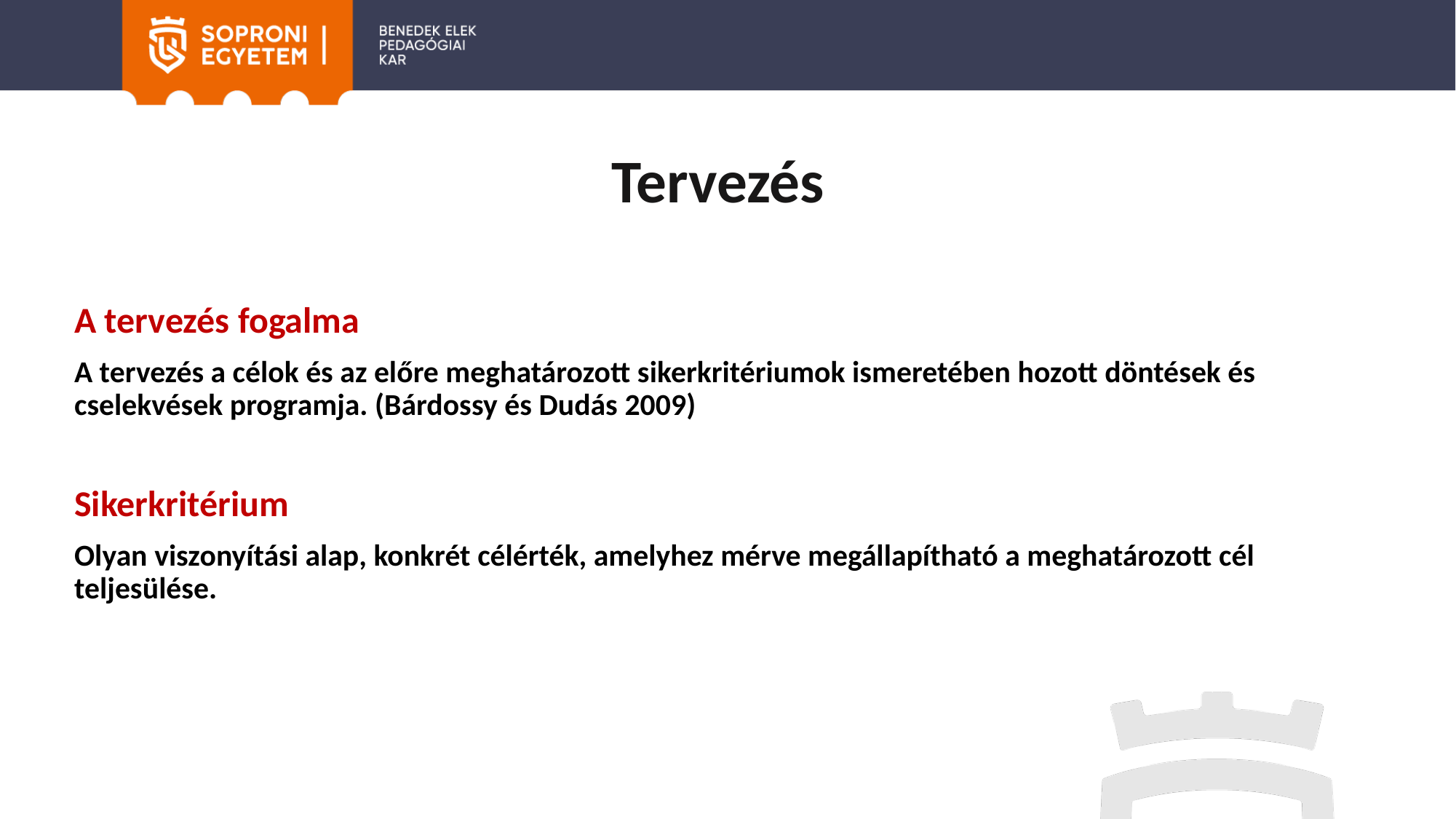

# Tervezés
A tervezés fogalma
A tervezés a célok és az előre meghatározott sikerkritériumok ismeretében hozott döntések és cselekvések programja. (Bárdossy és Dudás 2009)

Sikerkritérium
Olyan viszonyítási alap, konkrét célérték, amelyhez mérve megállapítható a meghatározott cél teljesülése.